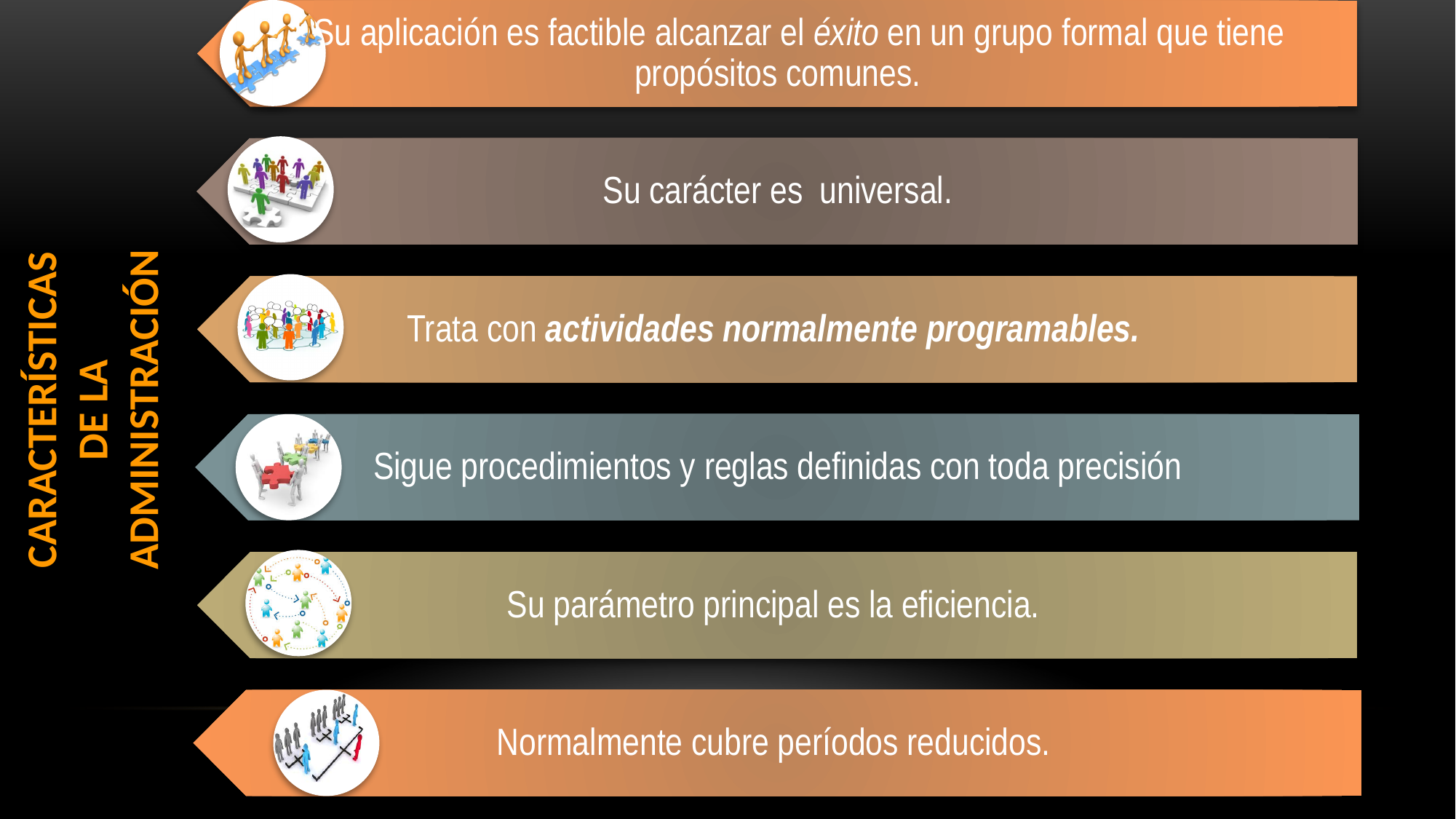

Su aplicación es factible alcanzar el éxito en un grupo formal que tiene propósitos comunes.
Su carácter es  universal.
Trata con actividades normalmente programables.
Sigue procedimientos y reglas definidas con toda precisión
Su parámetro principal es la eficiencia.
Normalmente cubre períodos reducidos.
# CARACTERÍSTICAS DE LA ADMINISTRACIÓN